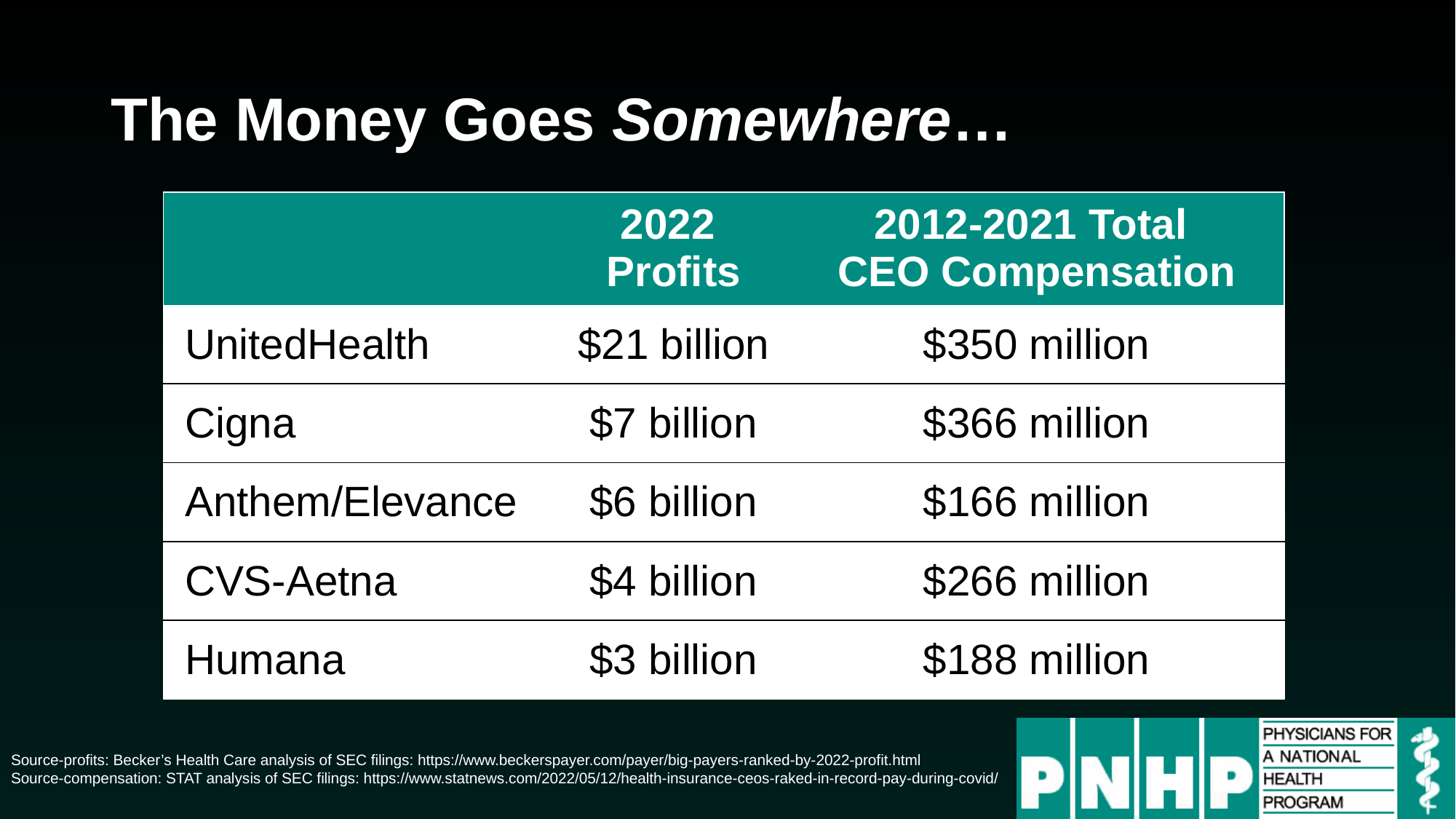

# The Money Goes Somewhere…
|  | 2022 Profits |
| --- | --- |
| UnitedHealth | $21 billion |
| Cigna | $7 billion |
| Anthem/Elevance | $6 billion |
| CVS-Aetna | $4 billion |
| Humana | $3 billion |
| 2012-2021 Total CEO Compensation |
| --- |
| $350 million |
| $366 million |
| $166 million |
| $266 million |
| $188 million |
Source-profits: Becker’s Health Care analysis of SEC filings: https://www.beckerspayer.com/payer/big-payers-ranked-by-2022-profit.html
Source-compensation: STAT analysis of SEC filings: https://www.statnews.com/2022/05/12/health-insurance-ceos-raked-in-record-pay-during-covid/